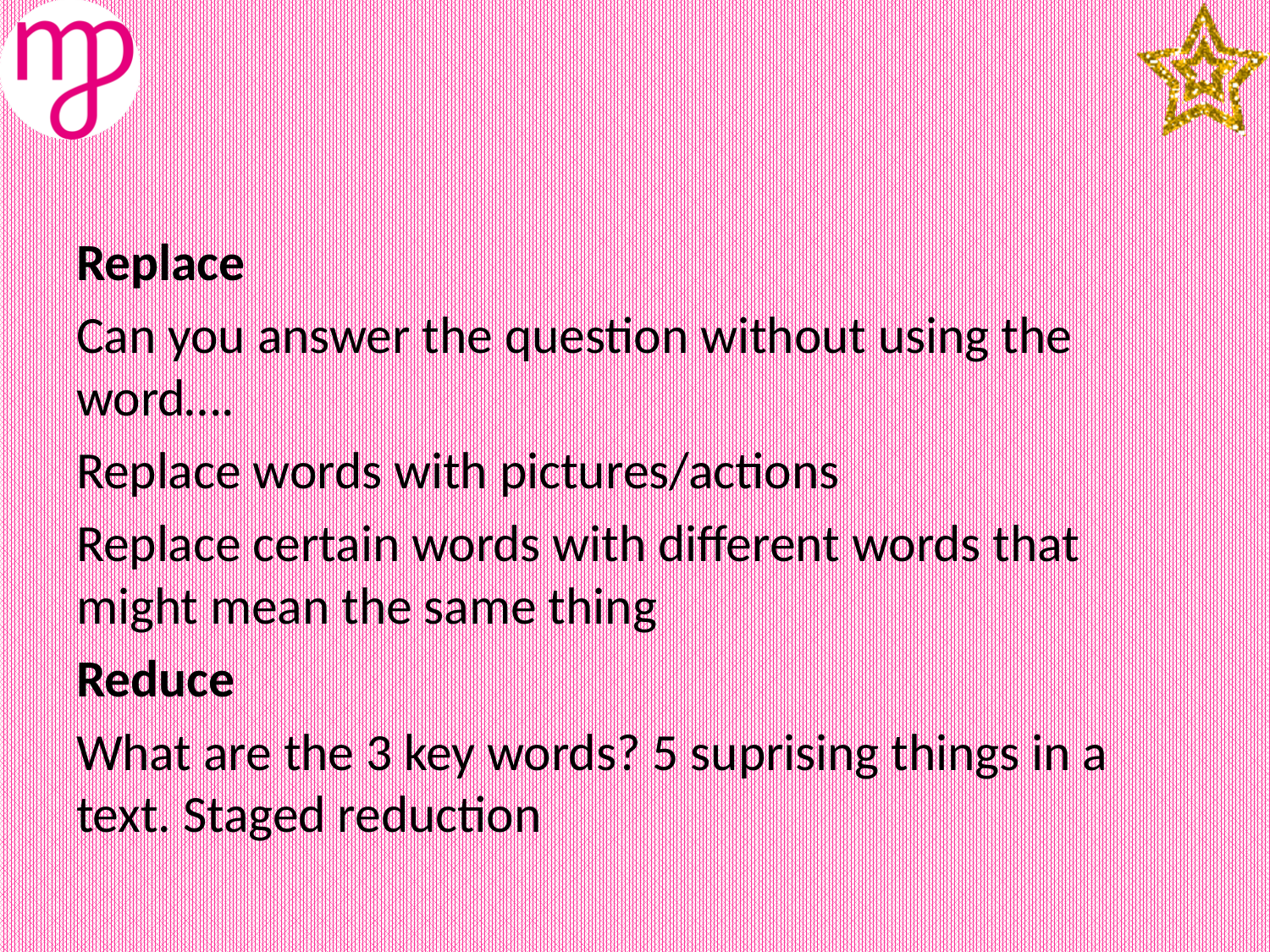

#
Replace
Can you answer the question without using the word….
Replace words with pictures/actions
Replace certain words with different words that might mean the same thing
Reduce
What are the 3 key words? 5 suprising things in a text. Staged reduction